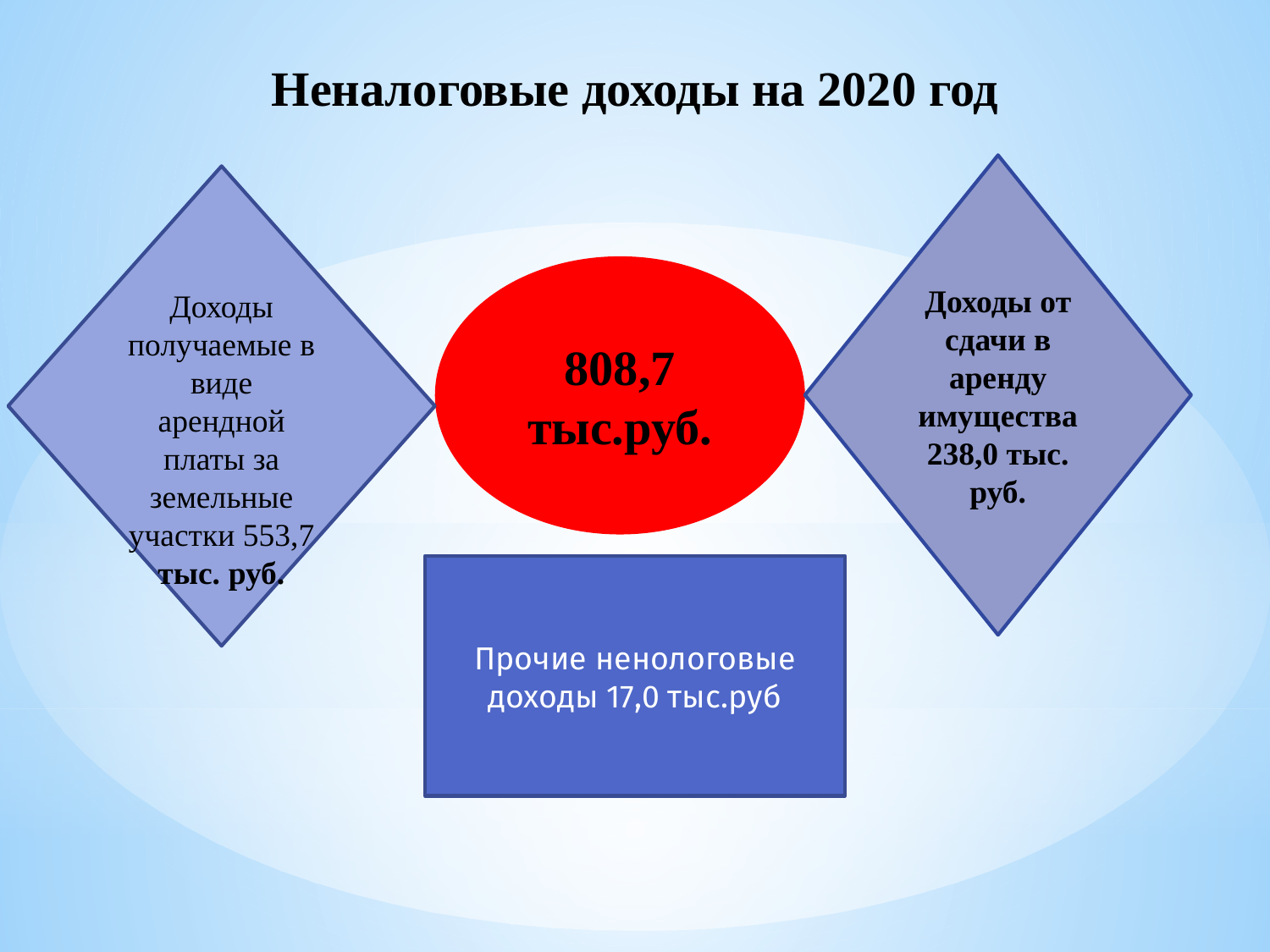

# Неналоговые доходы на 2020 год
Доходы от сдачи в аренду имущества 238,0 тыс. руб.
Доходы получаемые в виде арендной платы за земельные участки 553,7 тыс. руб.
808,7 тыс.руб.
Прочие ненологовые доходы 17,0 тыс.руб